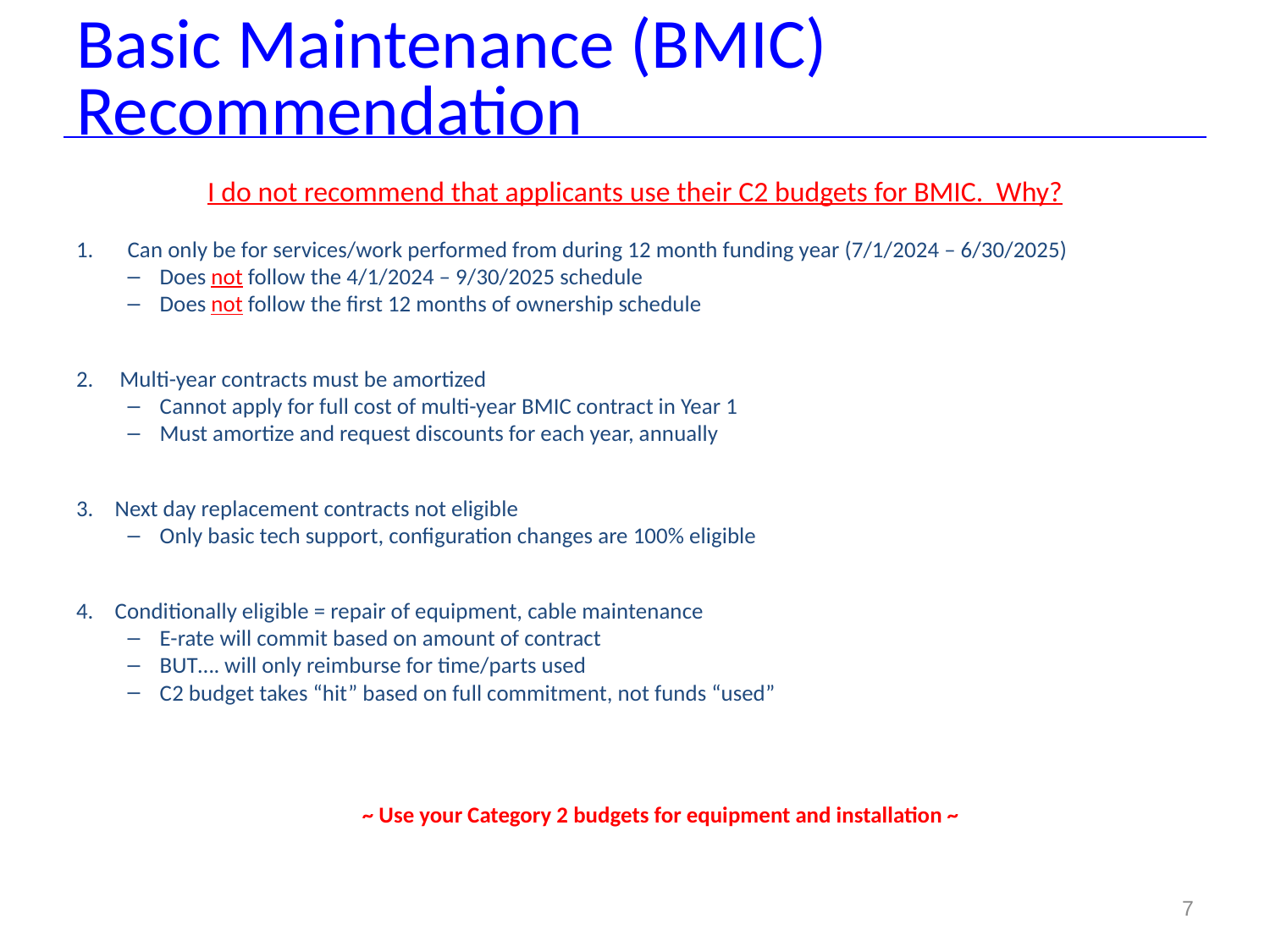

# Basic Maintenance (BMIC) Recommendation
I do not recommend that applicants use their C2 budgets for BMIC.  Why?

Can only be for services/work performed from during 12 month funding year (7/1/2024 – 6/30/2025)
Does not follow the 4/1/2024 – 9/30/2025 schedule
Does not follow the first 12 months of ownership schedule

 Multi-year contracts must be amortized
Cannot apply for full cost of multi-year BMIC contract in Year 1
Must amortize and request discounts for each year, annually

Next day replacement contracts not eligible
Only basic tech support, configuration changes are 100% eligible

Conditionally eligible = repair of equipment, cable maintenance
E-rate will commit based on amount of contract
BUT…. will only reimburse for time/parts used
C2 budget takes “hit” based on full commitment, not funds “used”

~ Use your Category 2 budgets for equipment and installation ~

7